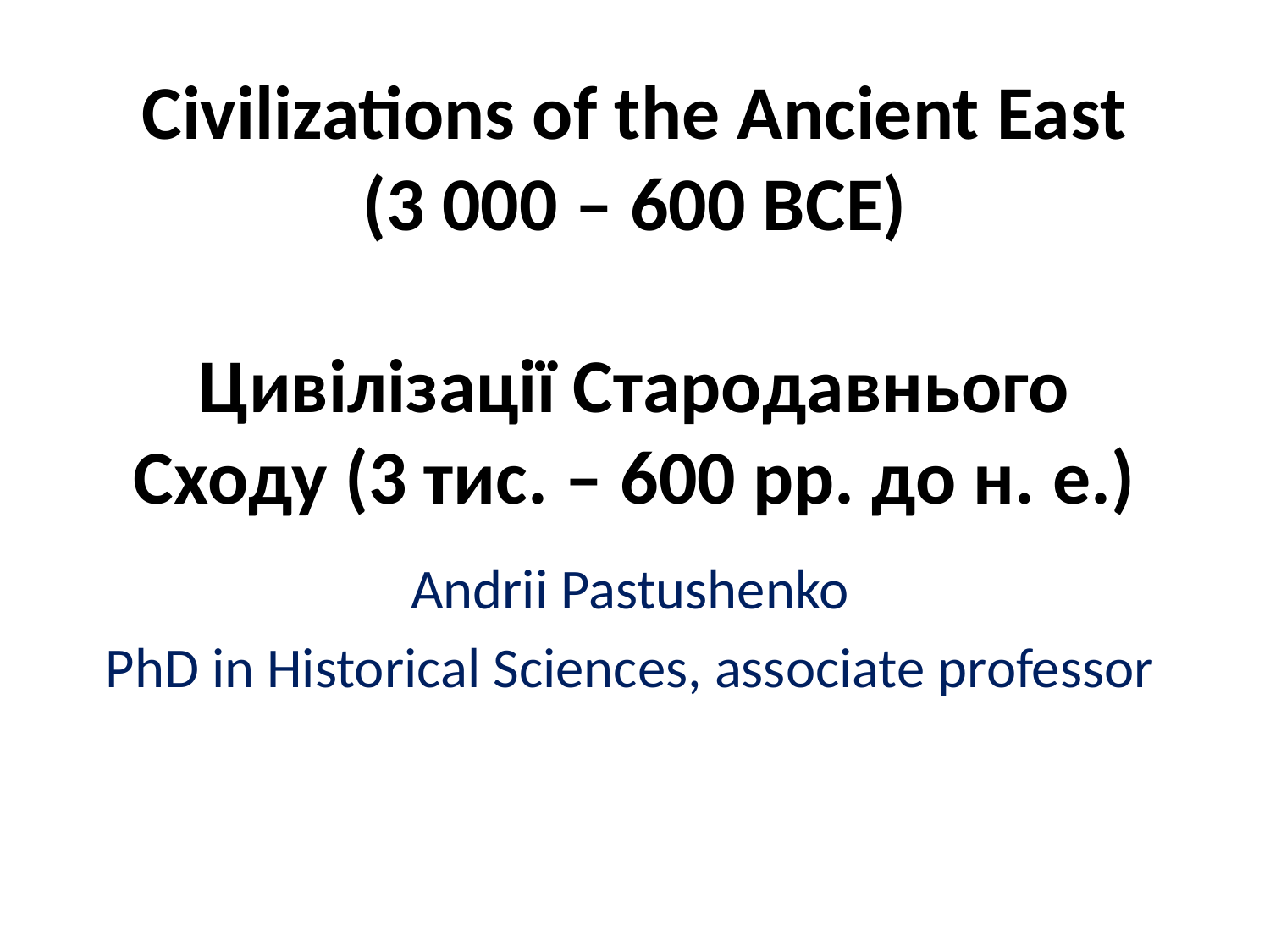

# Civilizations of the Ancient East (3 000 – 600 BCE) Цивілізації Стародавнього Сходу (3 тис. – 600 рр. до н. е.)
Andrii Pastushenko
PhD in Historical Sciences, associate professor